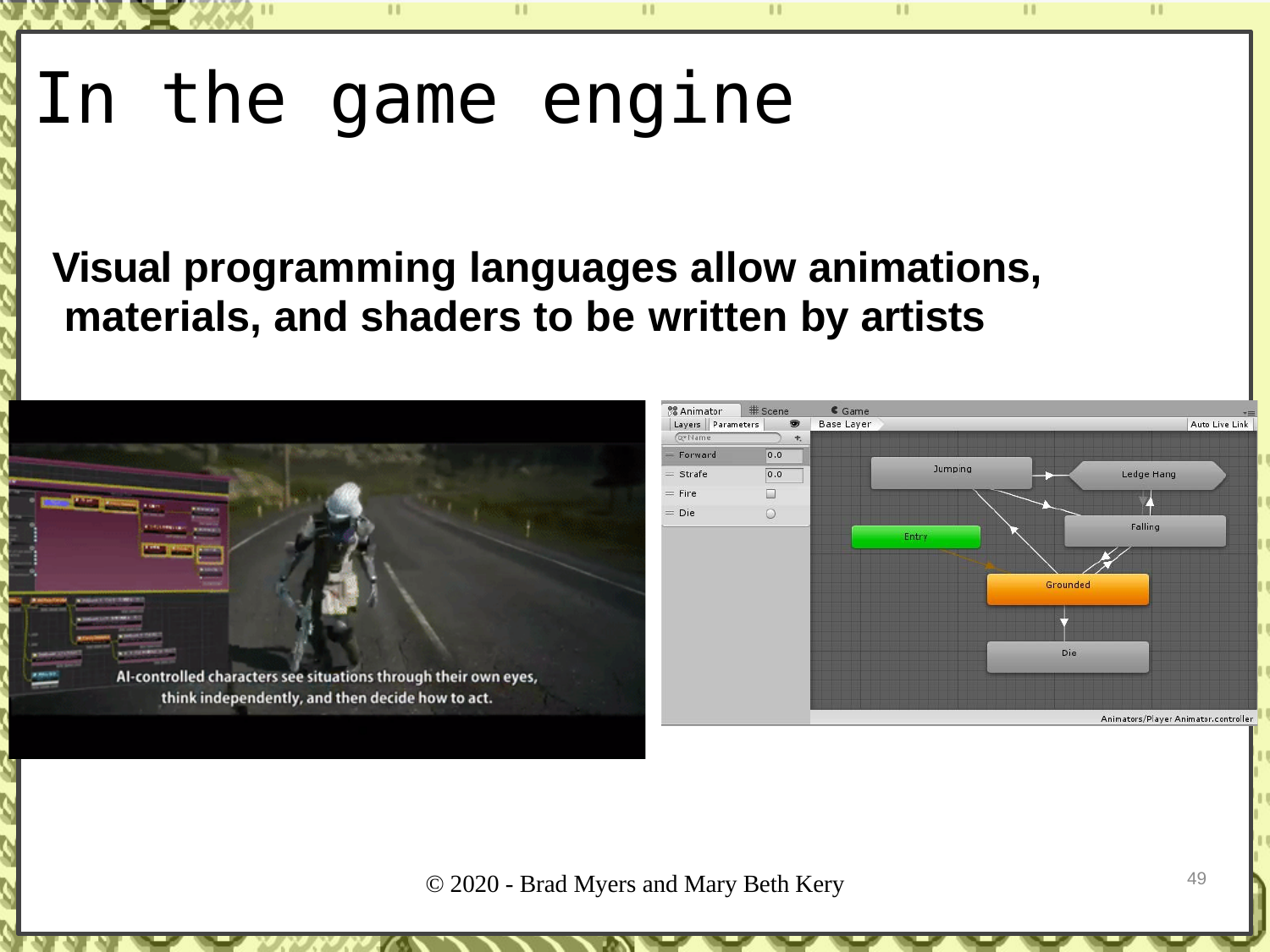

In the game engine

Visual programming languages allow animations,  materials, and shaders to be written by artists
© 2020 - Brad Myers and Mary Beth Kery
49